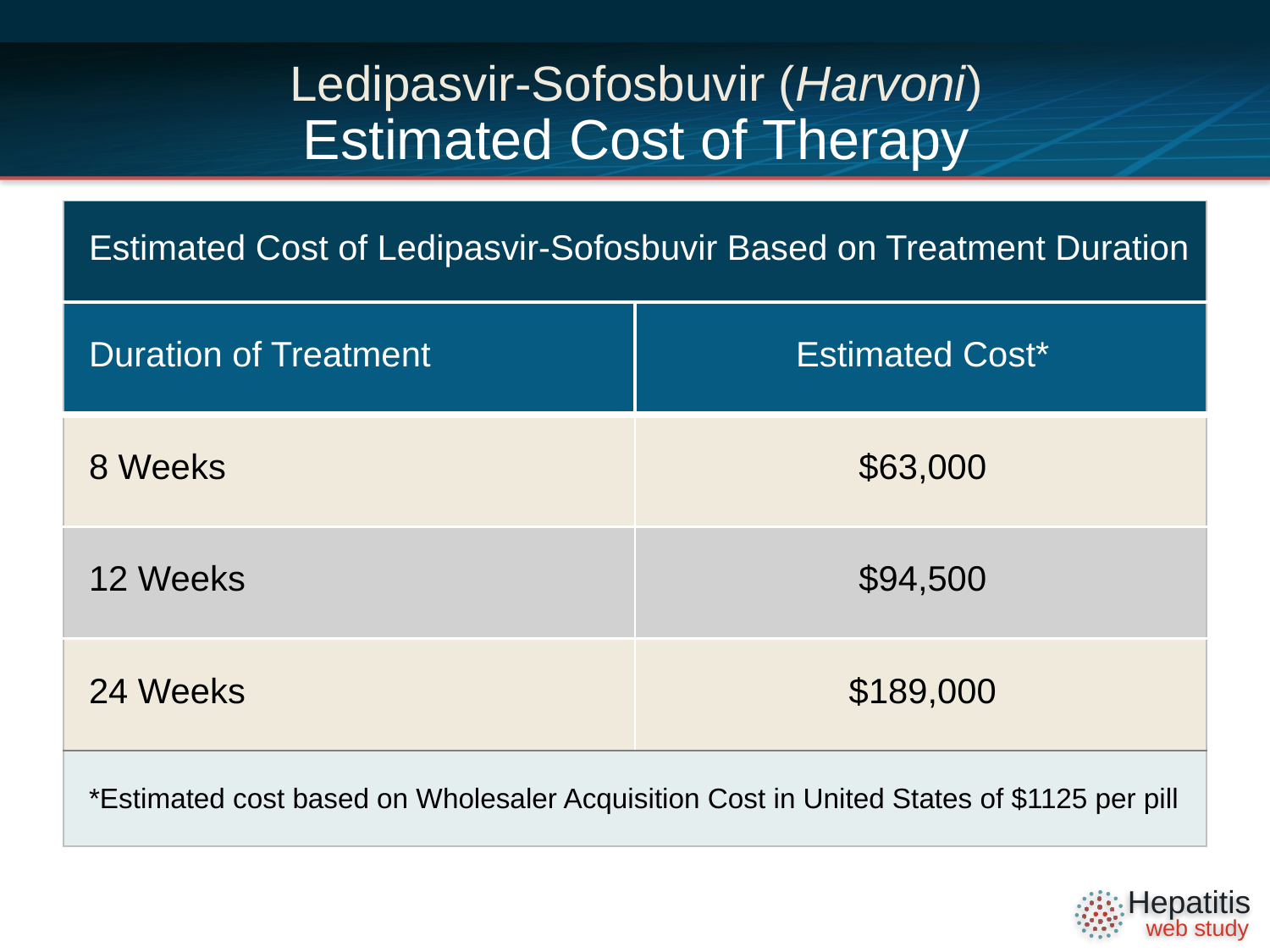

# Ledipasvir-Sofosbuvir (Harvoni) Estimated Cost of Therapy
| Estimated Cost of Ledipasvir-Sofosbuvir Based on Treatment Duration |  |
| --- | --- |
| Duration of Treatment | Estimated Cost\* |
| 8 Weeks | $63,000 |
| 12 Weeks | $94,500 |
| 24 Weeks | $189,000 |
| \*Estimated cost based on Wholesaler Acquisition Cost in United States of $1125 per pill |  |